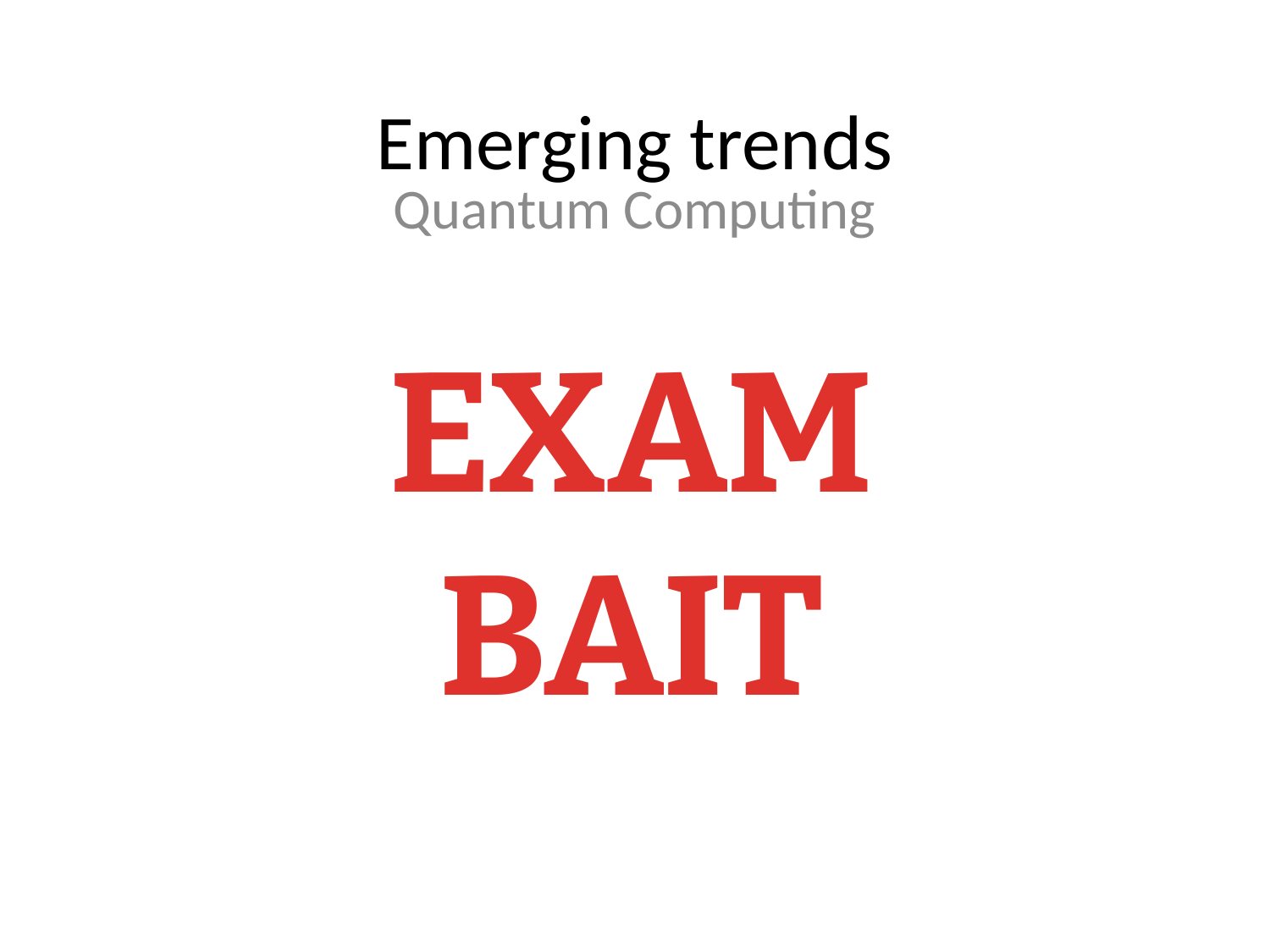

# Emerging trends
Quantum Computing
EXAM
BAIT